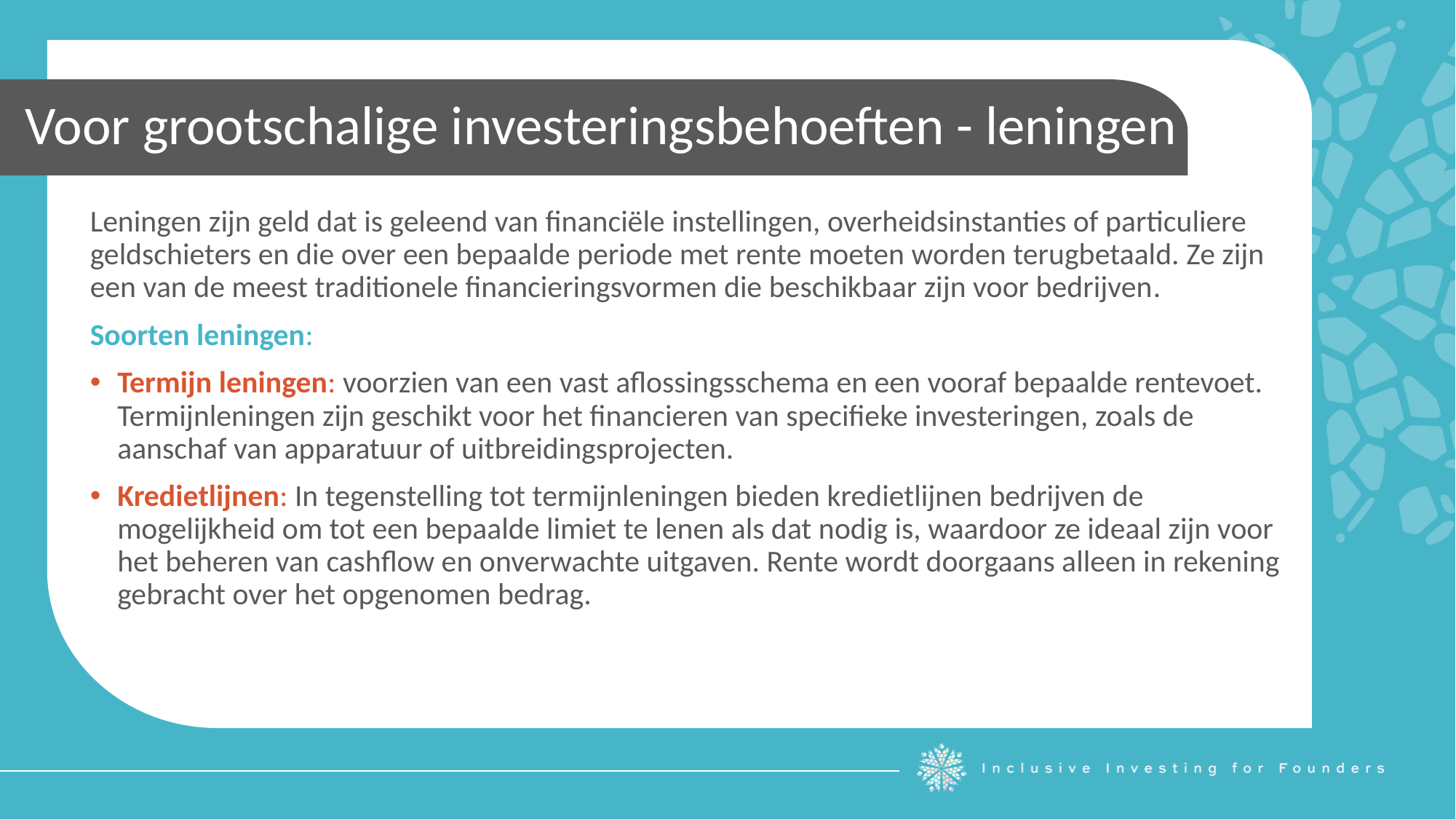

Voor grootschalige investeringsbehoeften - leningen
Leningen zijn geld dat is geleend van financiële instellingen, overheidsinstanties of particuliere geldschieters en die over een bepaalde periode met rente moeten worden terugbetaald. Ze zijn een van de meest traditionele financieringsvormen die beschikbaar zijn voor bedrijven.
Soorten leningen:
Termijn leningen: voorzien van een vast aflossingsschema en een vooraf bepaalde rentevoet. Termijnleningen zijn geschikt voor het financieren van specifieke investeringen, zoals de aanschaf van apparatuur of uitbreidingsprojecten.
Kredietlijnen: In tegenstelling tot termijnleningen bieden kredietlijnen bedrijven de mogelijkheid om tot een bepaalde limiet te lenen als dat nodig is, waardoor ze ideaal zijn voor het beheren van cashflow en onverwachte uitgaven. Rente wordt doorgaans alleen in rekening gebracht over het opgenomen bedrag.